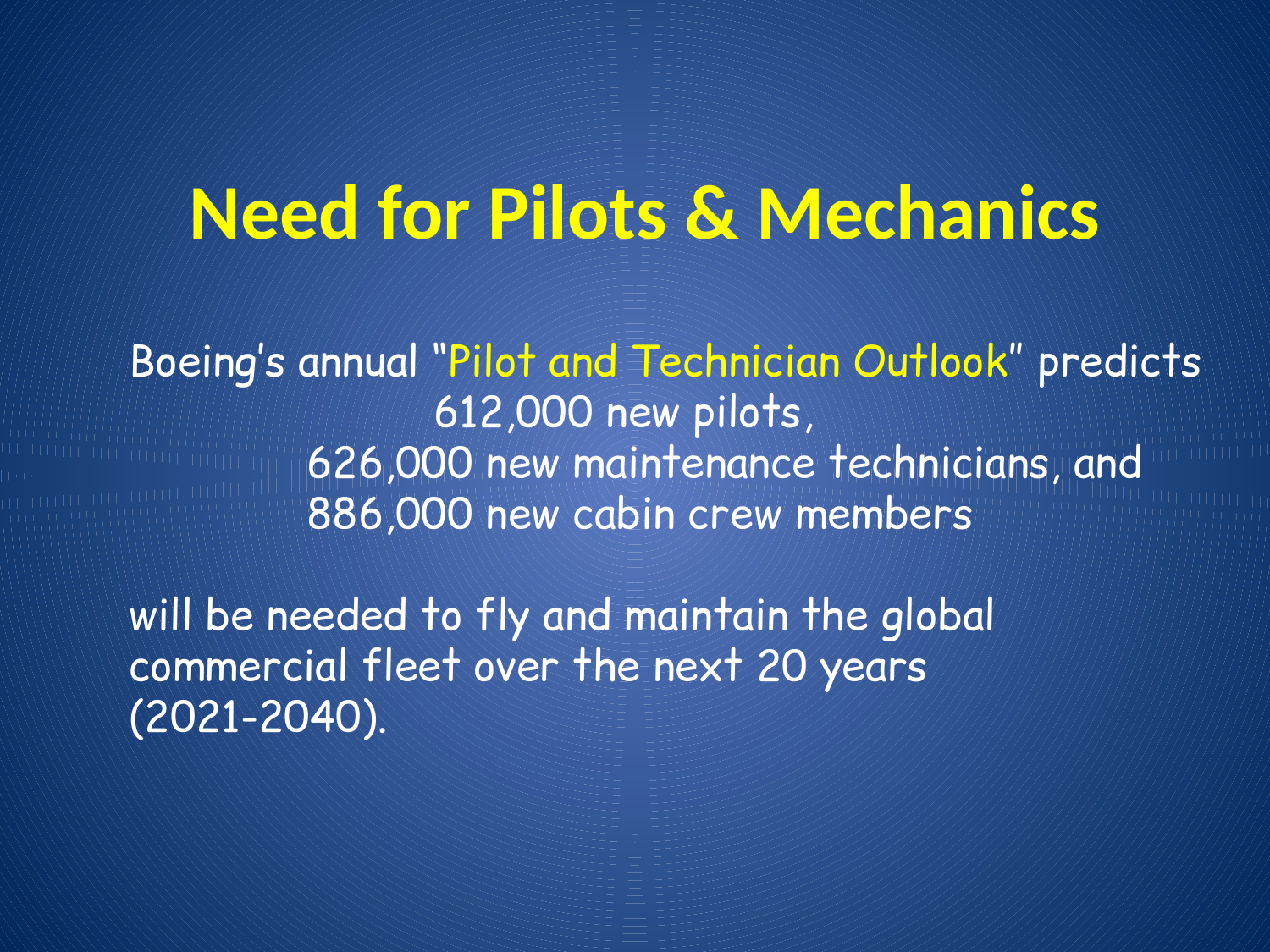

# Need for Pilots & Mechanics
Boeing’s annual “Pilot and Technician Outlook” predicts           	    612,000 new pilots,
              626,000 new maintenance technicians, and
              886,000 new cabin crew members

will be needed to fly and maintain the global commercial fleet over the next 20 years
(2021-2040).